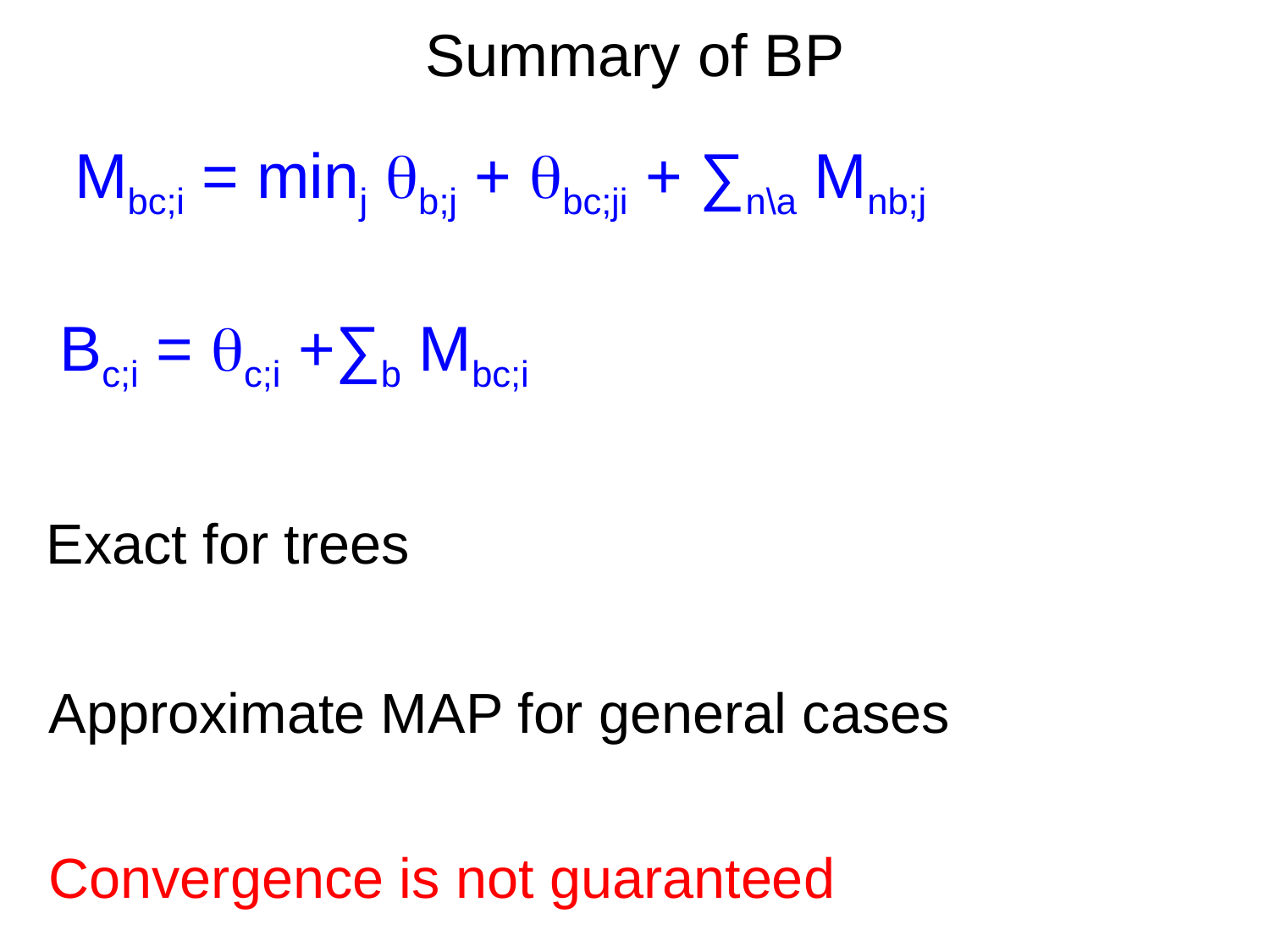

# Summary of BP
Mbc;i = minj θb;j + θbc;ji + ∑n\a Mnb;j
Bc;i = θc;i +∑b Mbc;i
Exact for trees
Approximate MAP for general cases
Convergence is not guaranteed